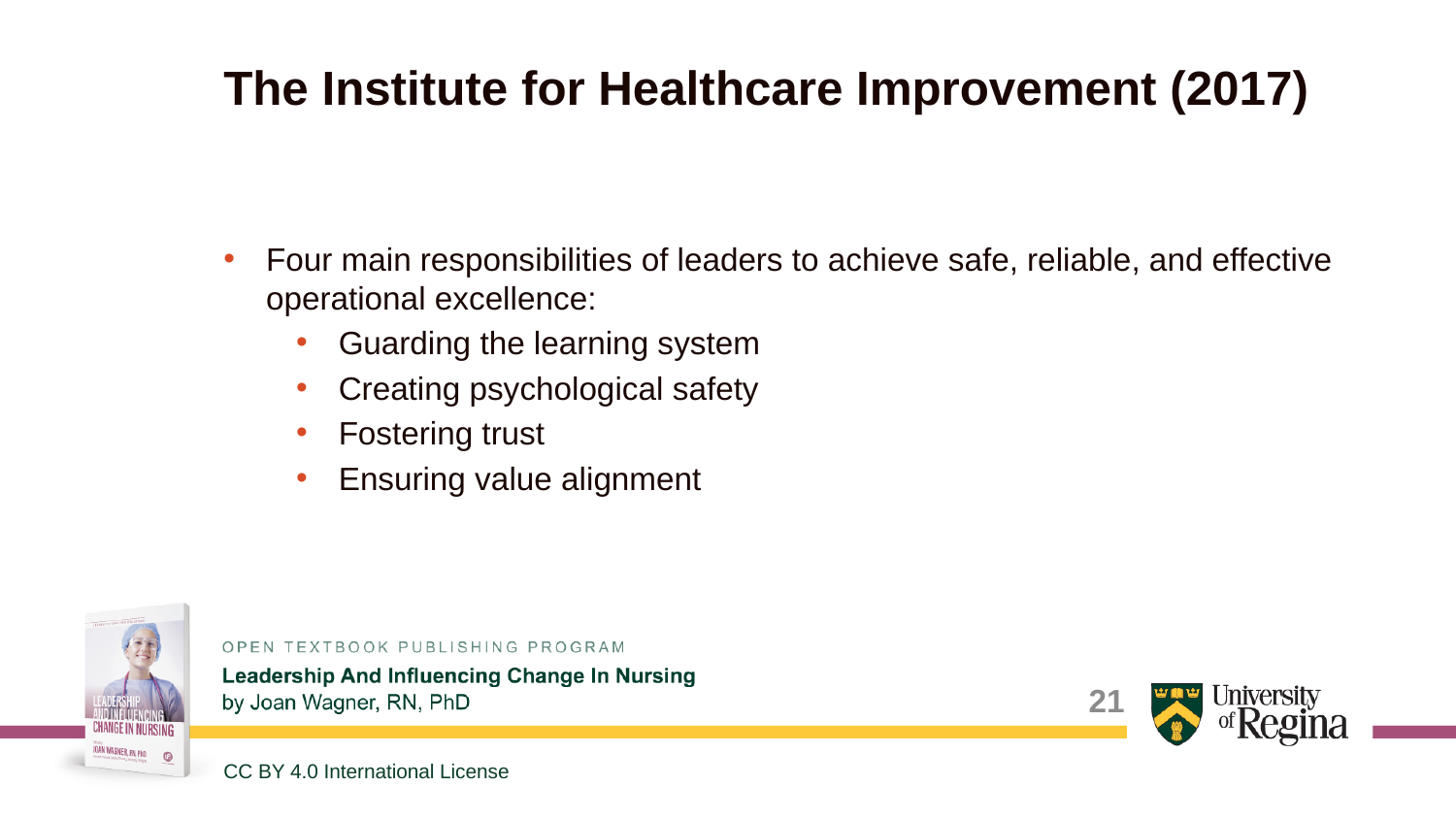

# The Institute for Healthcare Improvement (2017)
Four main responsibilities of leaders to achieve safe, reliable, and effective operational excellence:
Guarding the learning system
Creating psychological safety
Fostering trust
Ensuring value alignment

21
CC BY 4.0 International License